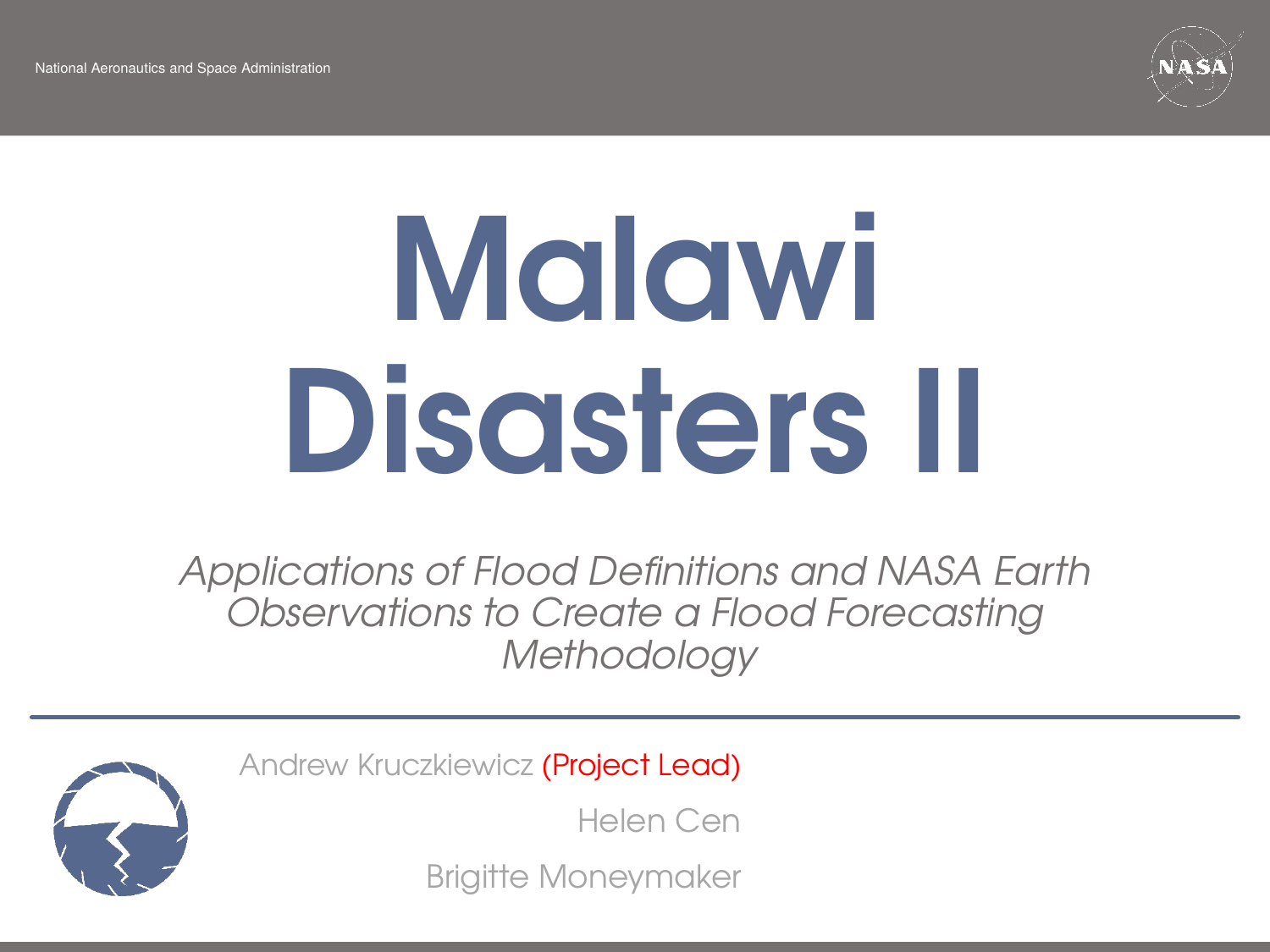

Malawi Disasters II
Applications of Flood Definitions and NASA Earth Observations to Create a Flood Forecasting Methodology

Andrew Kruczkiewicz (Project Lead)
Helen Cen
Brigitte Moneymaker